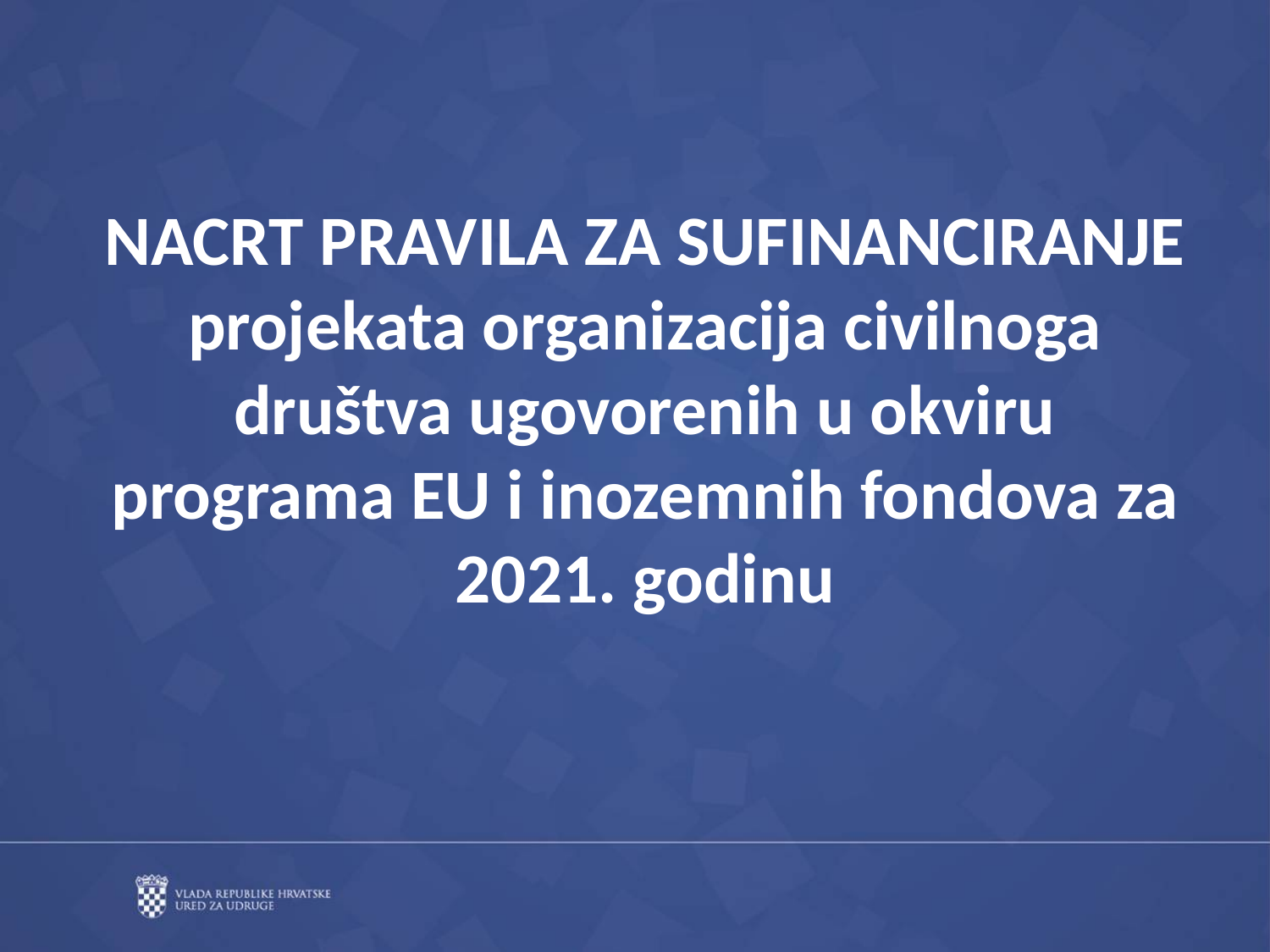

# NACRT PRAVILA ZA SUFINANCIRANJE projekata organizacija civilnoga društva ugovorenih u okviru programa EU i inozemnih fondova za 2021. godinu